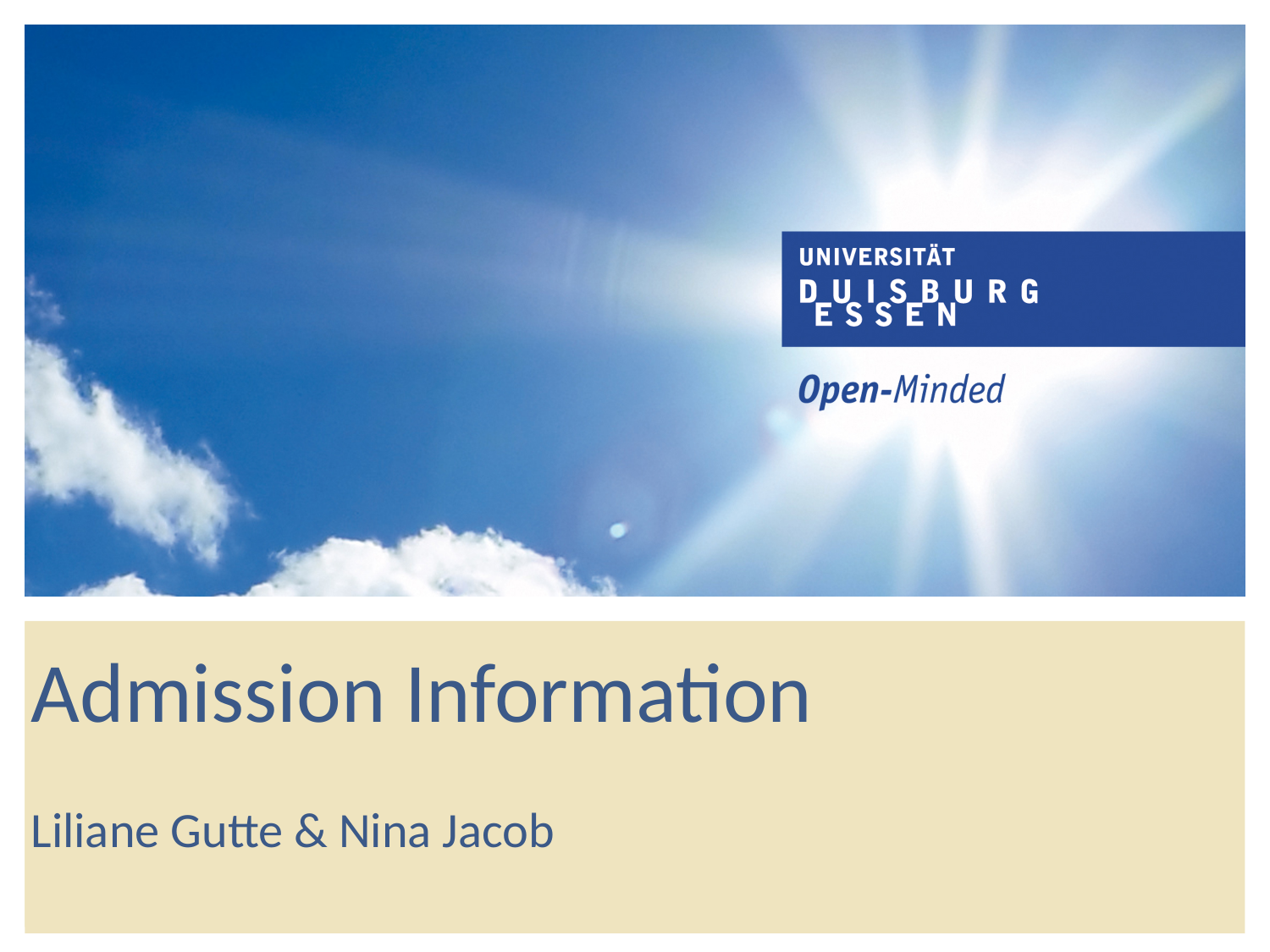

Admission Information

Liliane Gutte & Nina Jacob
Exchange Student Admission Information
Nina Jacob & Lilian Henschke
International Office  ￭  13.07.2023
1